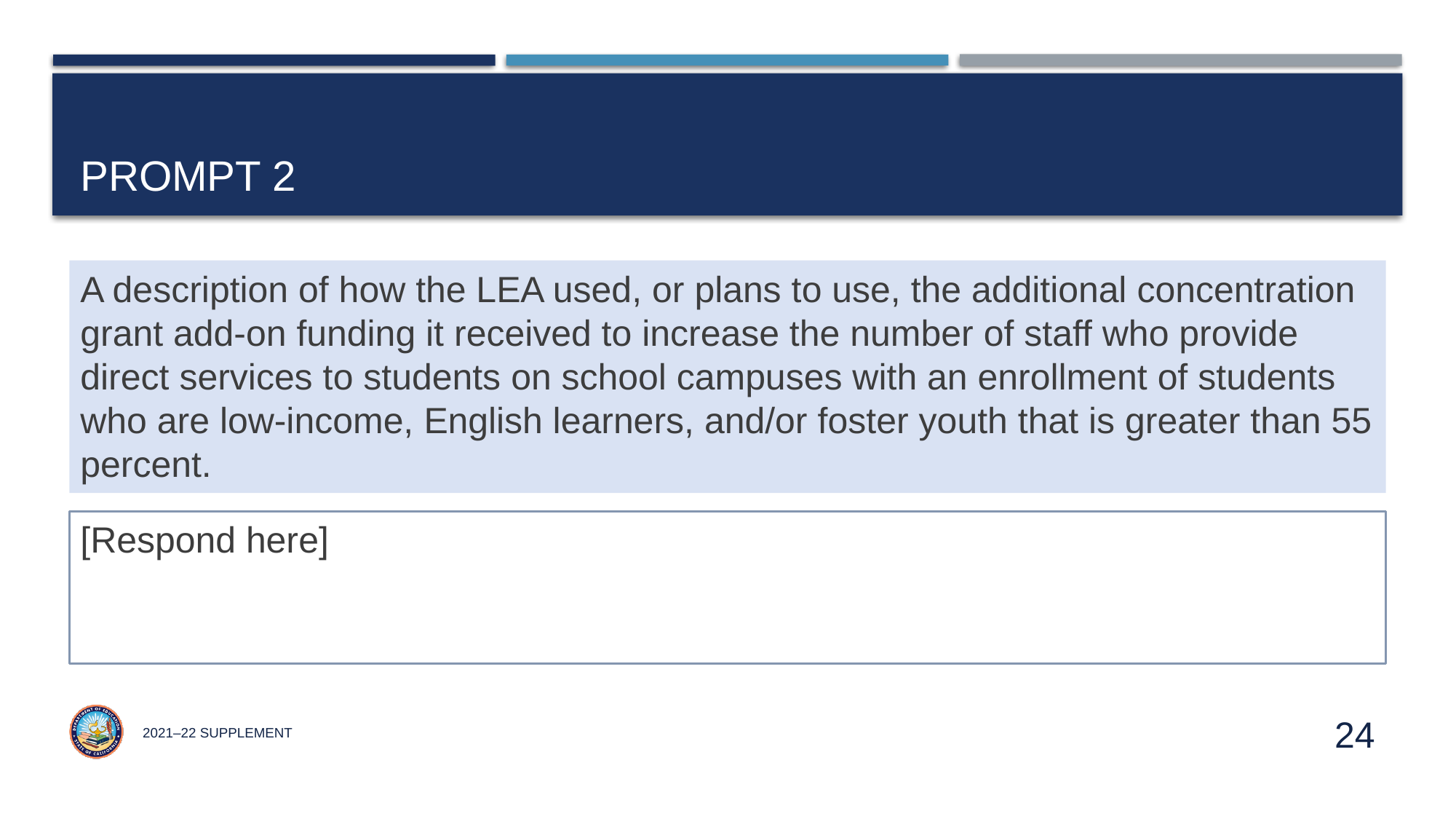

# Prompt 2
A description of how the LEA used, or plans to use, the additional concentration grant add-on funding it received to increase the number of staff who provide direct services to students on school campuses with an enrollment of students who are low-income, English learners, and/or foster youth that is greater than 55 percent.
[Respond here]
2021–22 Supplement
24